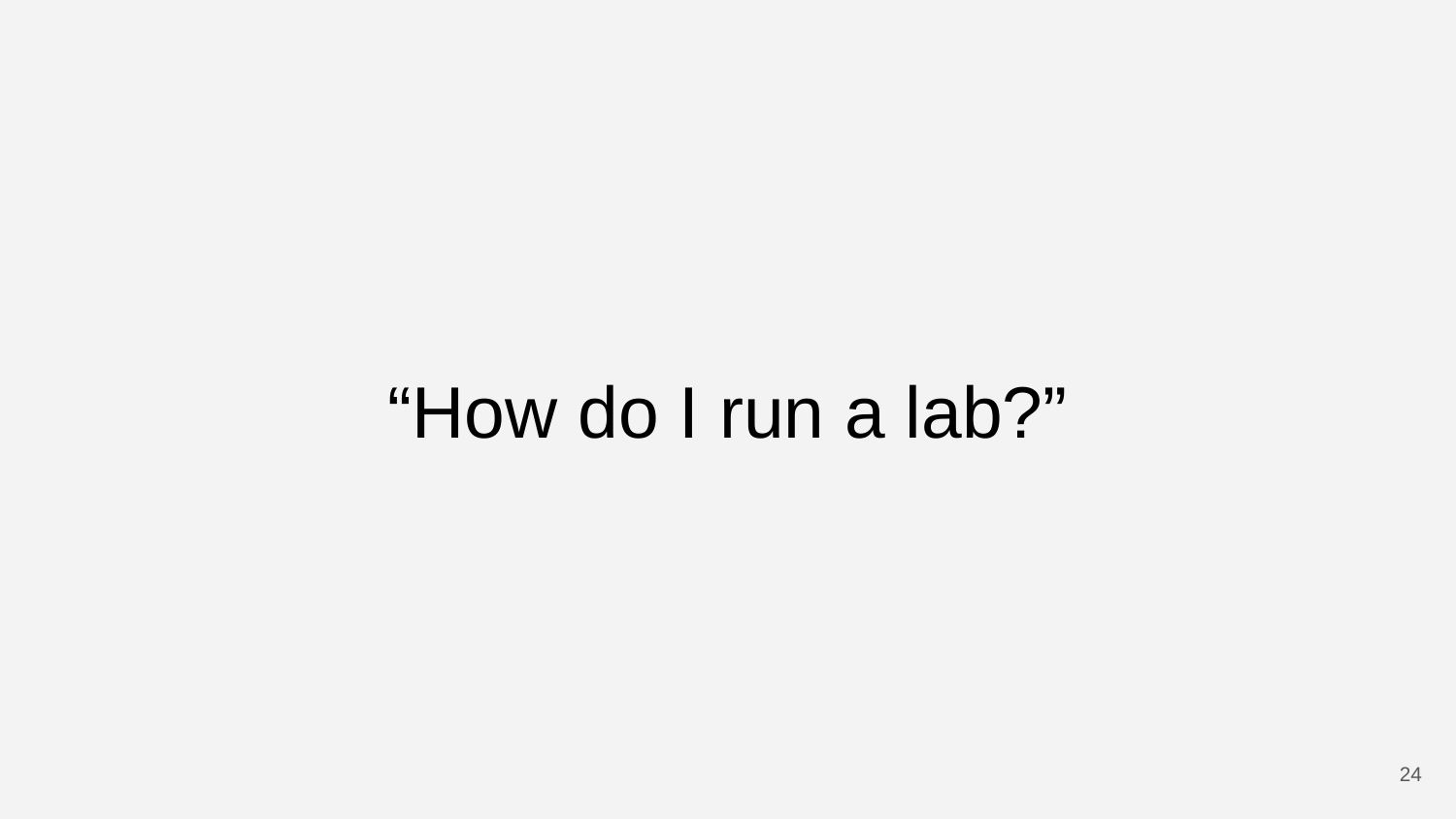

# “How do I run a lab?”
24